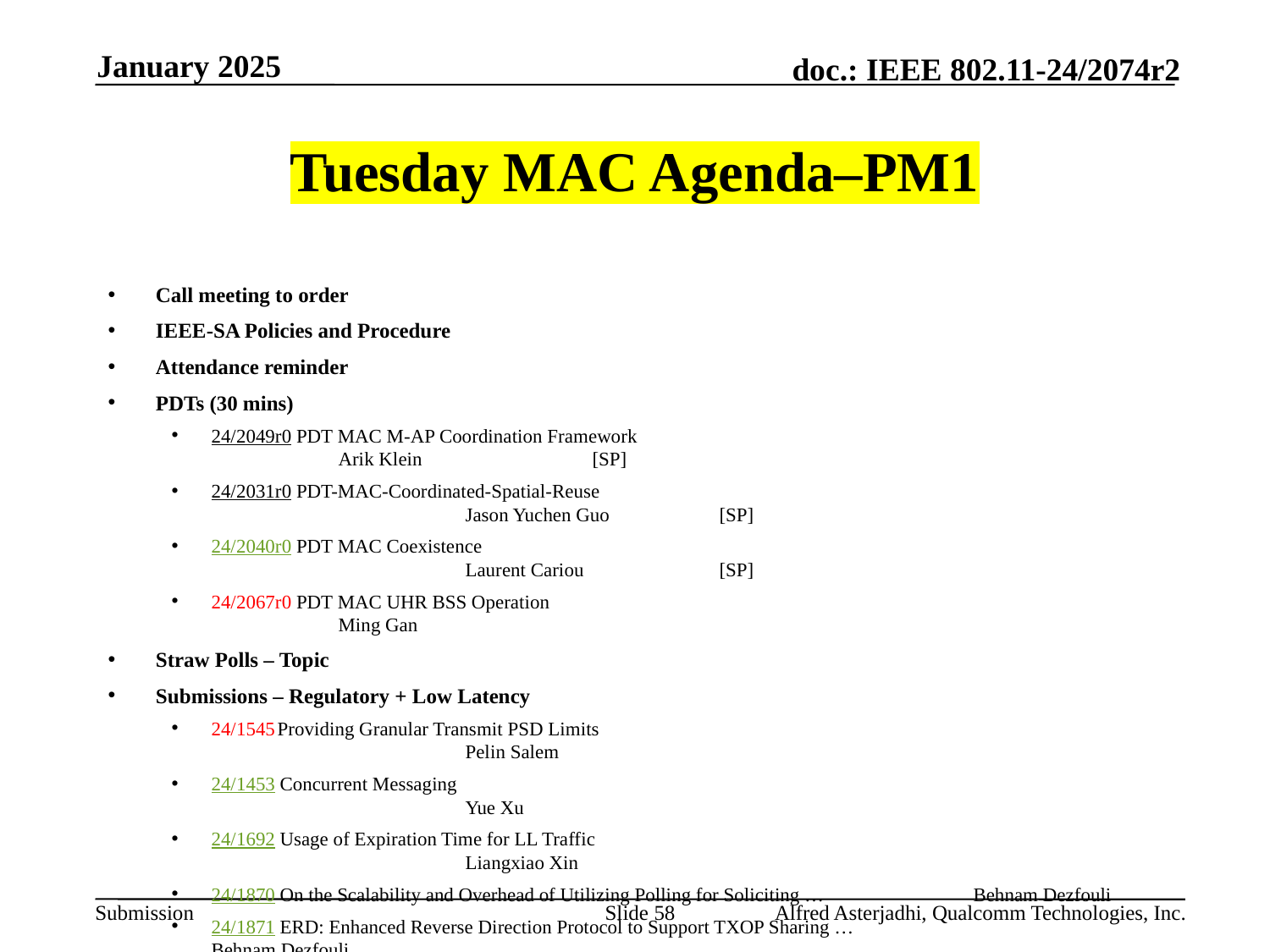

January 2025
# Tuesday MAC Agenda–PM1
Call meeting to order
IEEE-SA Policies and Procedure
Attendance reminder
PDTs (30 mins)
24/2049r0 PDT MAC M-AP Coordination Framework 					Arik Klein		[SP]
24/2031r0 PDT-MAC-Coordinated-Spatial-Reuse 						Jason Yuchen Guo 	[SP]
24/2040r0 PDT MAC Coexistence 							Laurent Cariou 		[SP]
24/2067r0 PDT MAC UHR BSS Operation 						Ming Gan
Straw Polls – Topic
Submissions – Regulatory + Low Latency
24/1545 Providing Granular Transmit PSD Limits 						Pelin Salem
24/1453 Concurrent Messaging 								Yue Xu
24/1692 Usage of Expiration Time for LL Traffic 						Liangxiao Xin
24/1870 On the Scalability and Overhead of Utilizing Polling for Soliciting … 		Behnam Dezfouli
24/1871 ERD: Enhanced Reverse Direction Protocol to Support TXOP Sharing … 		Behnam Dezfouli
24/0909 R-TWT Announcement in Multi-BSS - Follow up 				SunHee Baek
AoB:
Recess
Slide 58
Alfred Asterjadhi, Qualcomm Technologies, Inc.